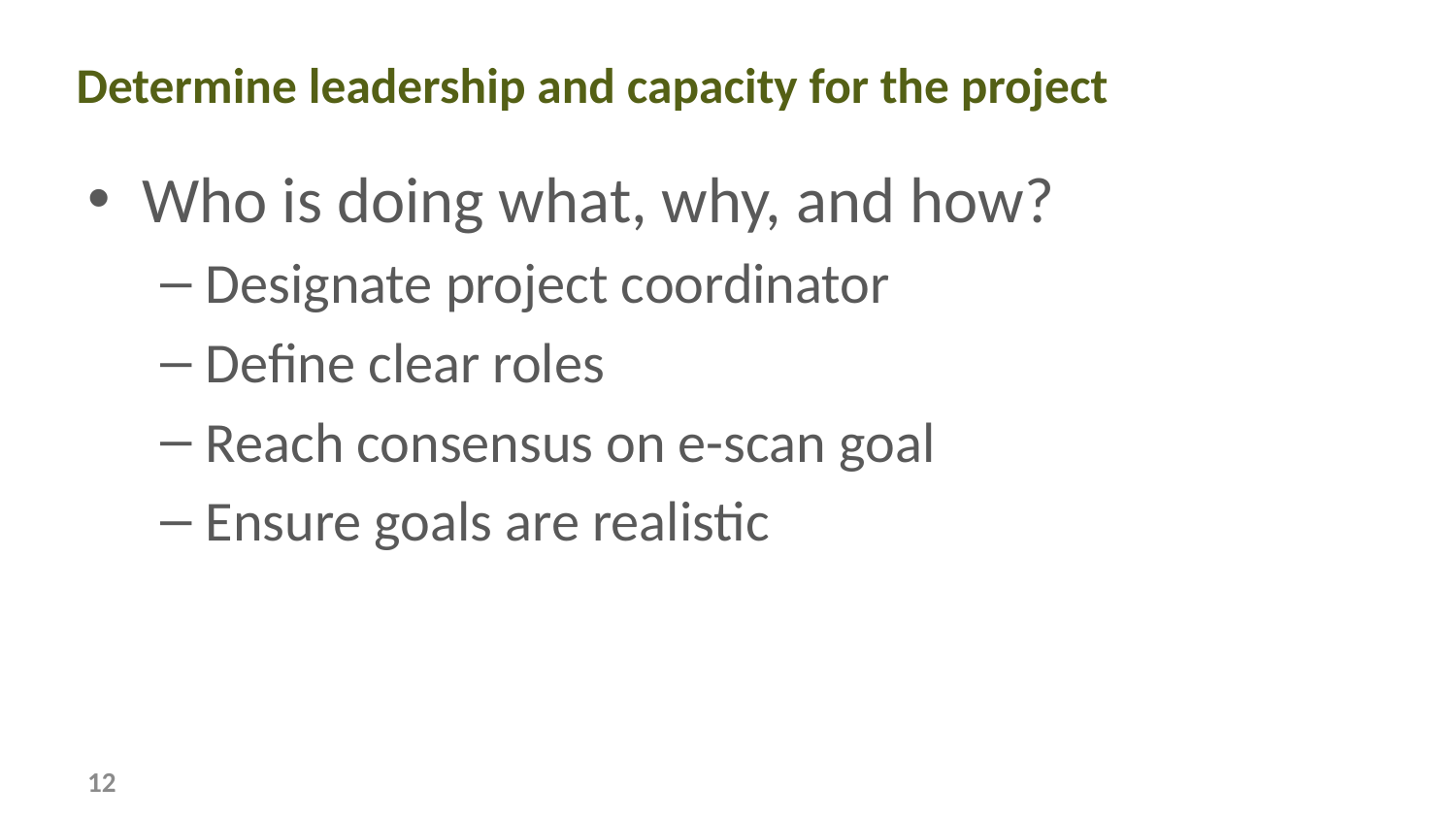

# Determine leadership and capacity for the project
Who is doing what, why, and how?
Designate project coordinator
Define clear roles
Reach consensus on e-scan goal
Ensure goals are realistic
12